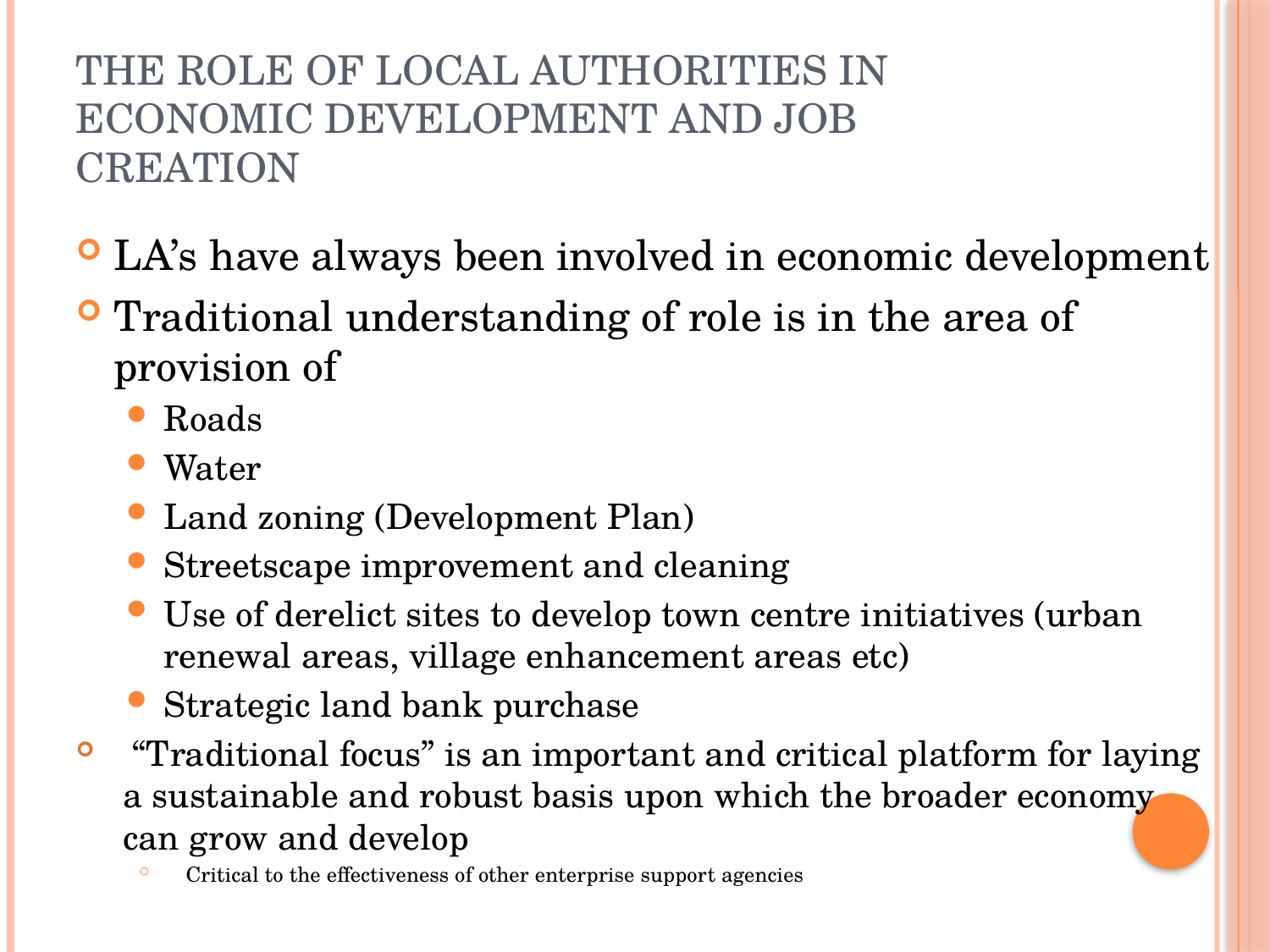

# The Role of Local Authorities in Economic Development and Job Creation
LA’s have always been involved in economic development
Traditional understanding of role is in the area of provision of
Roads
Water
Land zoning (Development Plan)
Streetscape improvement and cleaning
Use of derelict sites to develop town centre initiatives (urban renewal areas, village enhancement areas etc)
Strategic land bank purchase
 “Traditional focus” is an important and critical platform for laying a sustainable and robust basis upon which the broader economy can grow and develop
Critical to the effectiveness of other enterprise support agencies